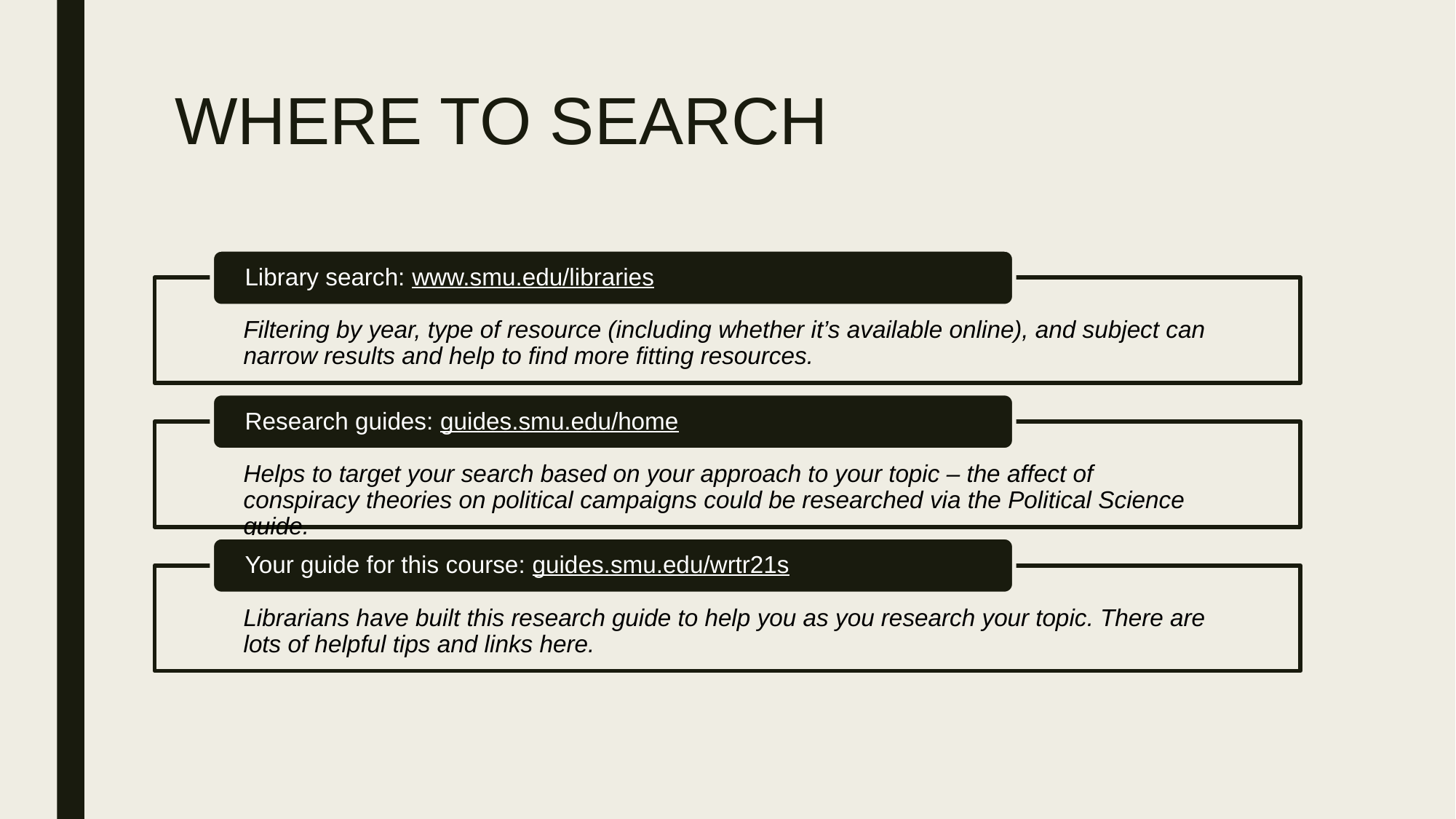

# WHERE TO SEARCH

Library search: www.smu.edu/libraries

Filtering by year, type of resource (including whether it’s available online), and subject can narrow results and help to find more fitting resources.

Research guides: guides.smu.edu/home

Helps to target your search based on your approach to your topic – the affect of conspiracy theories on political campaigns could be researched via the Political Science guide.

Your guide for this course: guides.smu.edu/wrtr21s

Librarians have built this research guide to help you as you research your topic. There are lots of helpful tips and links here.